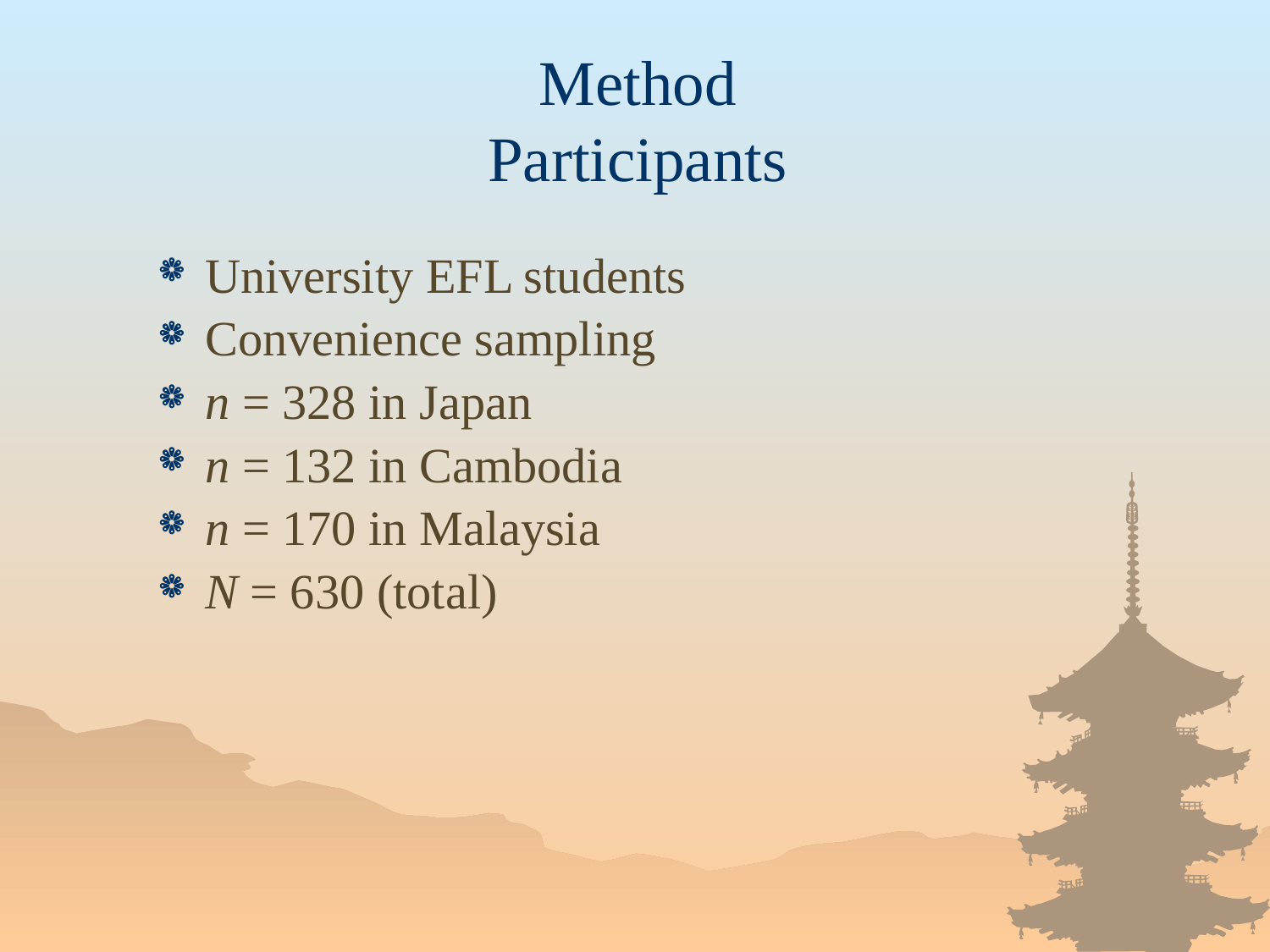

# Method Participants
University EFL students
Convenience sampling
n = 328 in Japan
n = 132 in Cambodia
n = 170 in Malaysia
N = 630 (total)